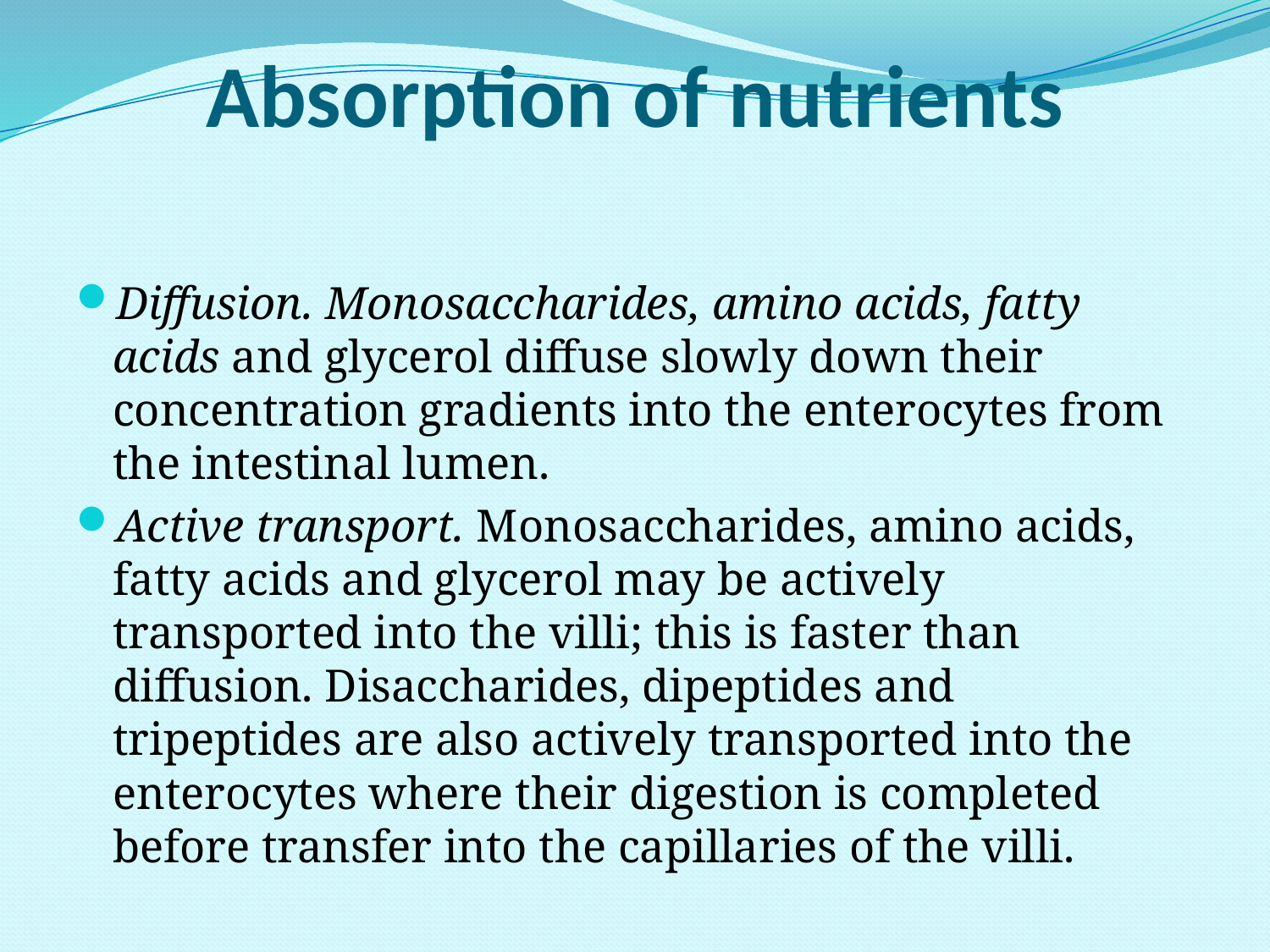

# Absorption of nutrients
Diffusion. Monosaccharides, amino acids, fatty acids and glycerol diffuse slowly down their concentration gradients into the enterocytes from the intestinal lumen.
Active transport. Monosaccharides, amino acids, fatty acids and glycerol may be actively transported into the villi; this is faster than diffusion. Disaccharides, dipeptides and tripeptides are also actively transported into the enterocytes where their digestion is completed before transfer into the capillaries of the villi.